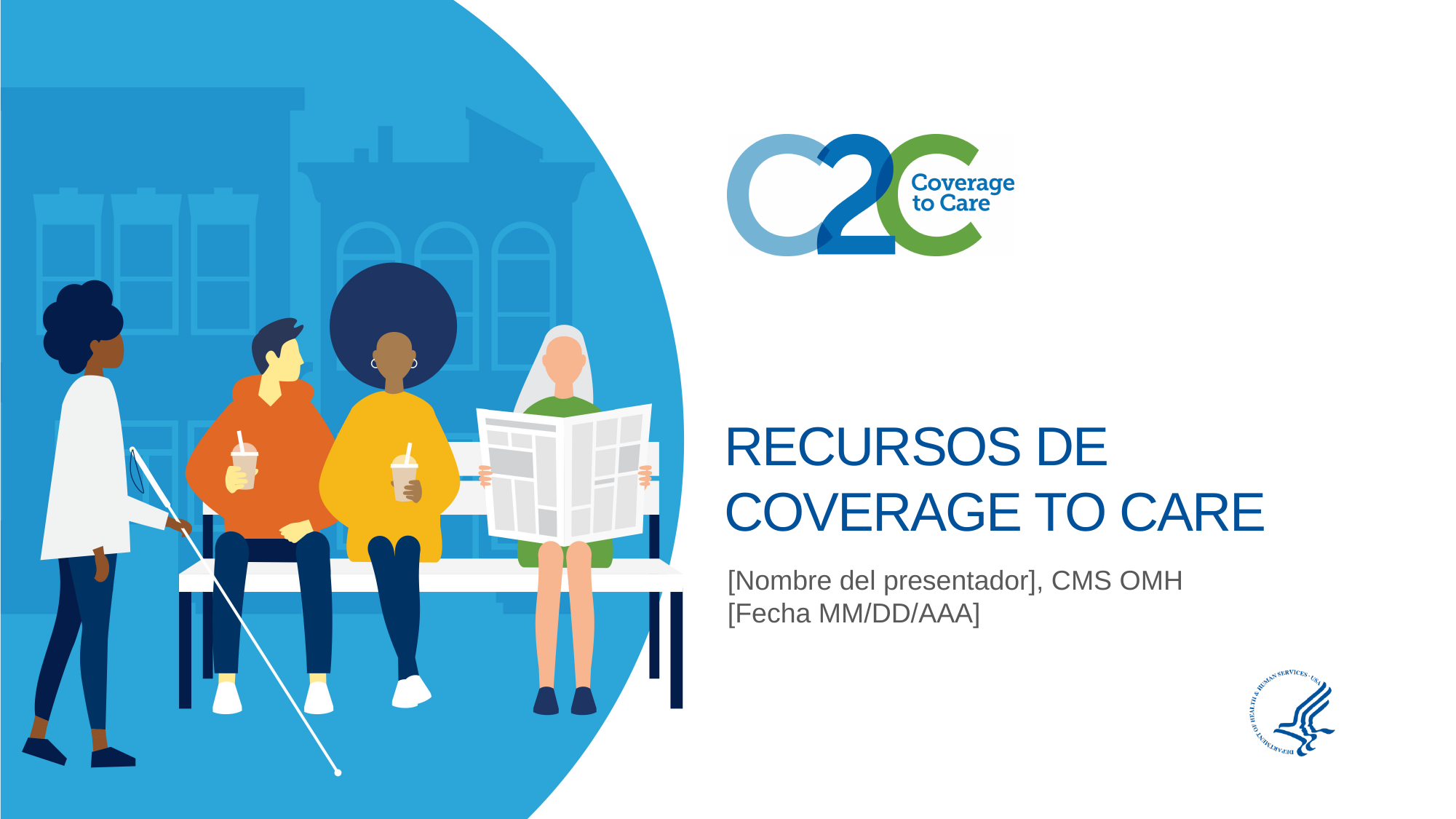

# RECURSOS DE COVERAGE TO CARE
[Nombre del presentador], CMS OMH
[Fecha MM/DD/AAA]